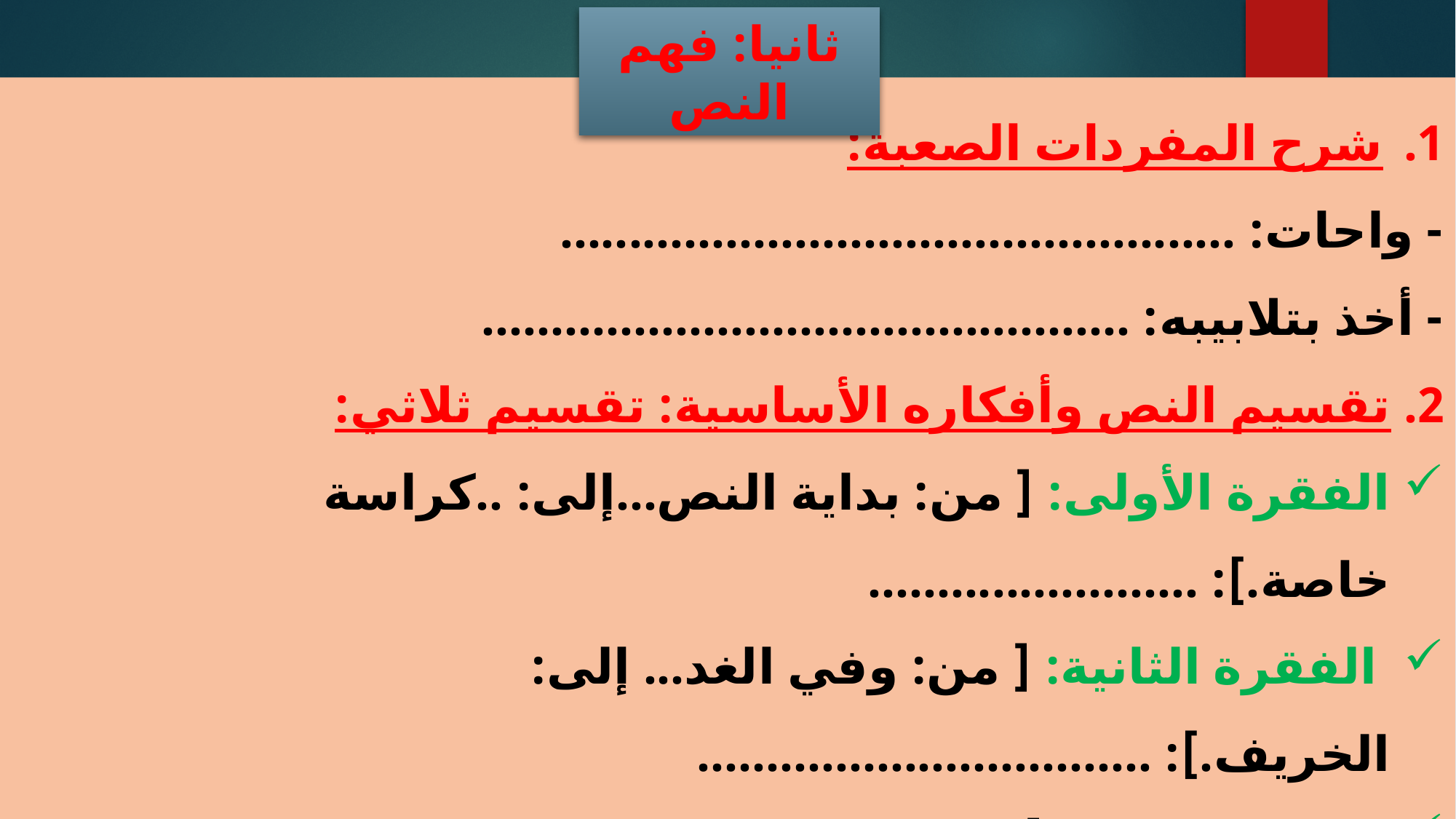

ثانيا: فهم النص
شرح المفردات الصعبة:
- واحات: .................................................
- أخذ بتلابيبه: ...............................................
2. تقسيم النص وأفكاره الأساسية: تقسيم ثلاثي:
الفقرة الأولى: [ من: بداية النص...إلى: ..كراسة خاصة.]: ........................
 الفقرة الثانية: [ من: وفي الغد... إلى: الخريف.]: .................................
الفقرة الثالثة: [من: وعلى باب المسجد... إلى: نهاية النص.]: ...................
3. الحدث الرئيس: ............................................................................